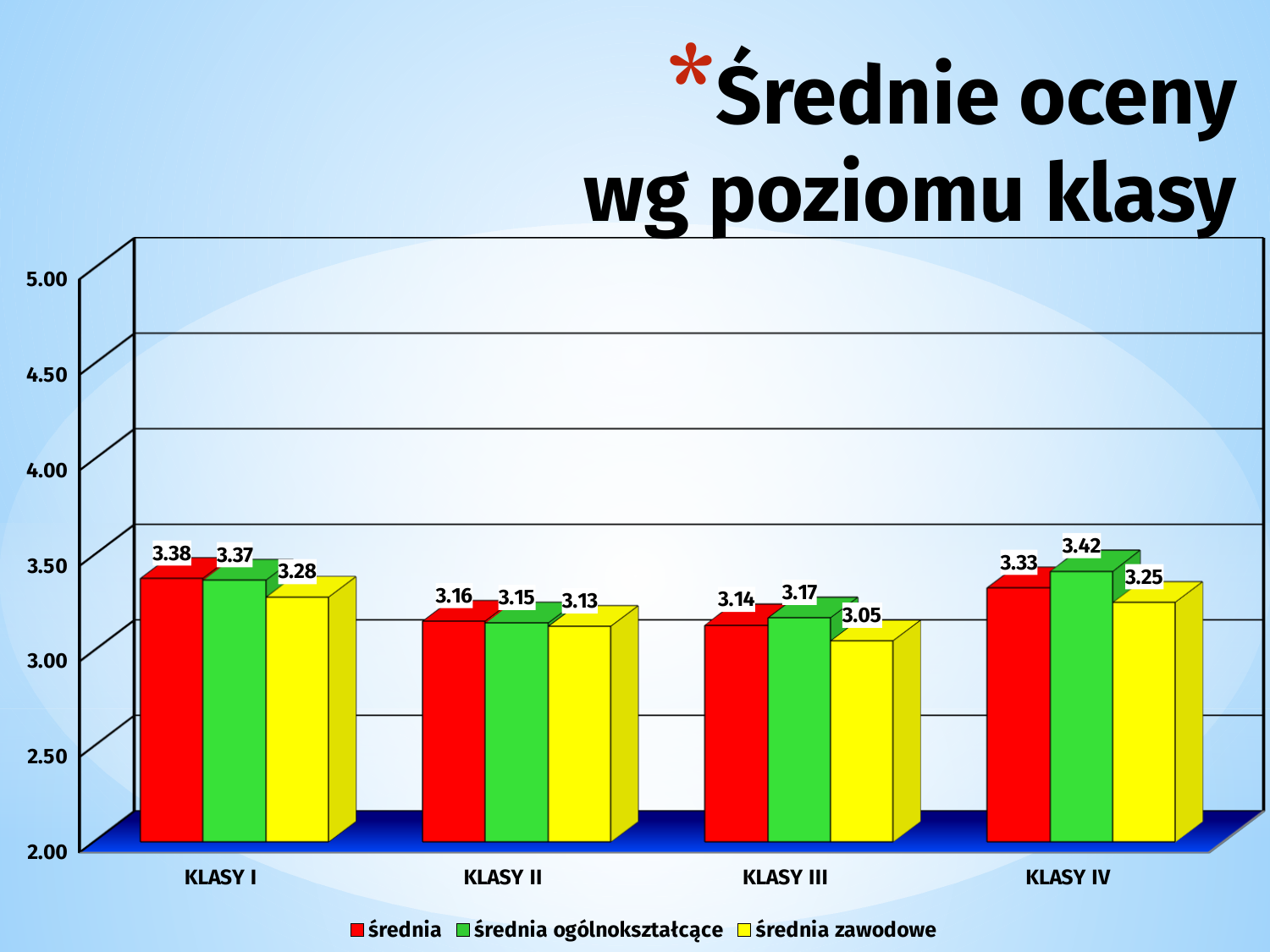

# Średnie oceny wg poziomu klasy

[unsupported chart]